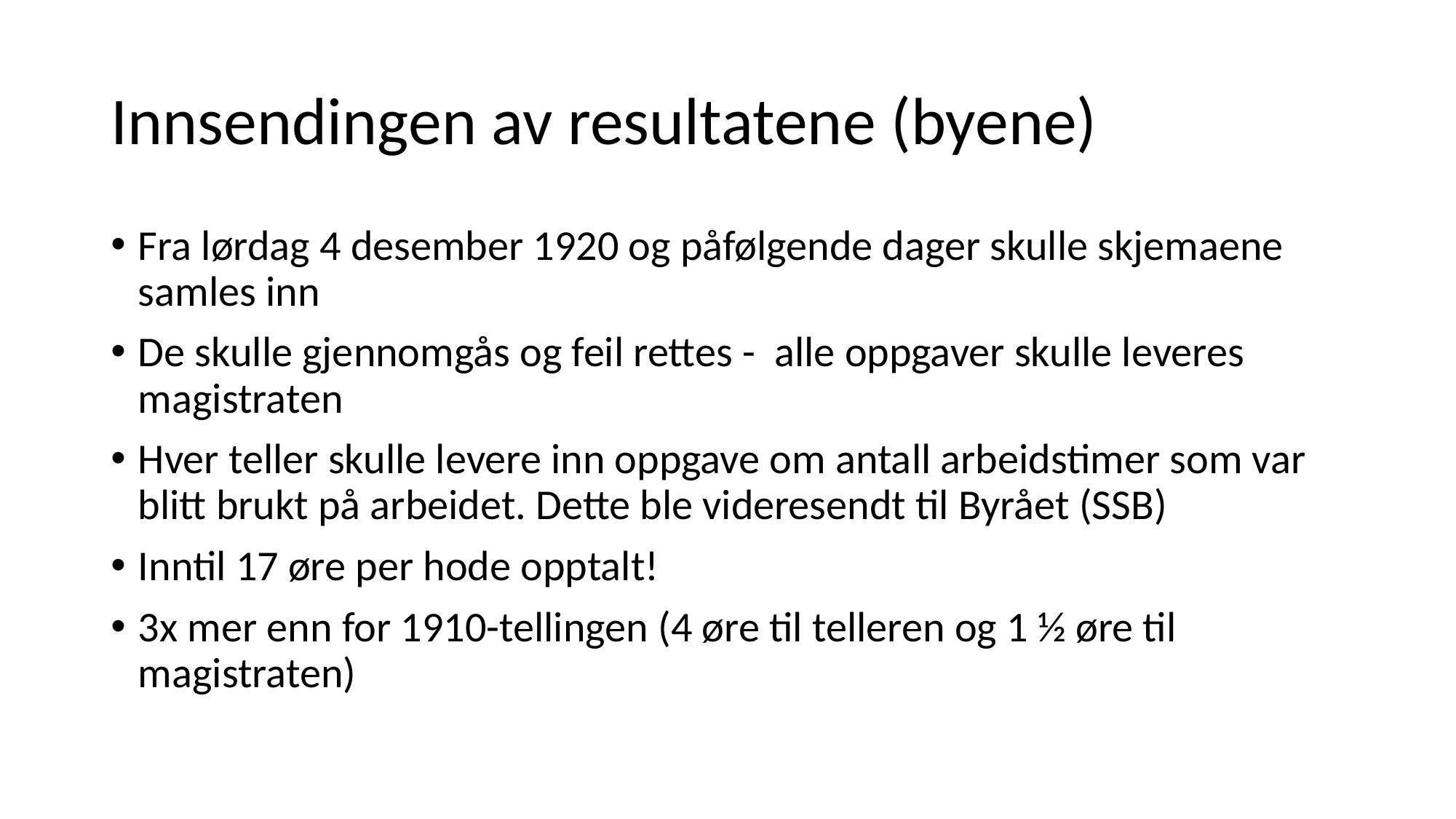

# Innsendingen av resultatene (byene)
Fra lørdag 4 desember 1920 og påfølgende dager skulle skjemaene samles inn
De skulle gjennomgås og feil rettes -  alle oppgaver skulle leveres magistraten
Hver teller skulle levere inn oppgave om antall arbeidstimer som var blitt brukt på arbeidet. Dette ble videresendt til Byrået (SSB)
Inntil 17 øre per hode opptalt!
3x mer enn for 1910-tellingen (4 øre til telleren og 1 ½ øre til magistraten)